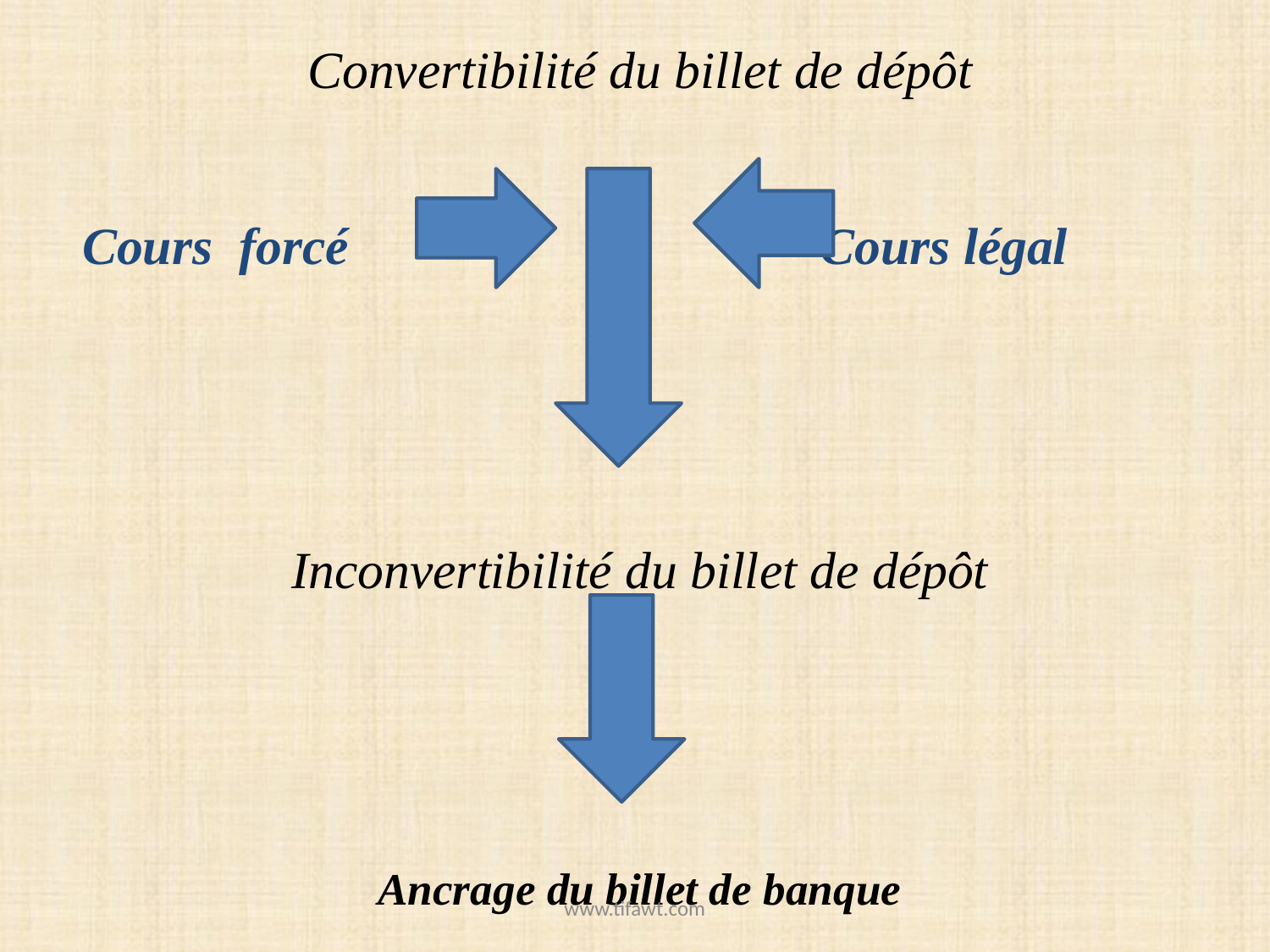

Convertibilité du billet de dépôt

 Cours  forcé                                    Cours légal

Inconvertibilité du billet de dépôt

Ancrage du billet de banque

www.tifawt.com